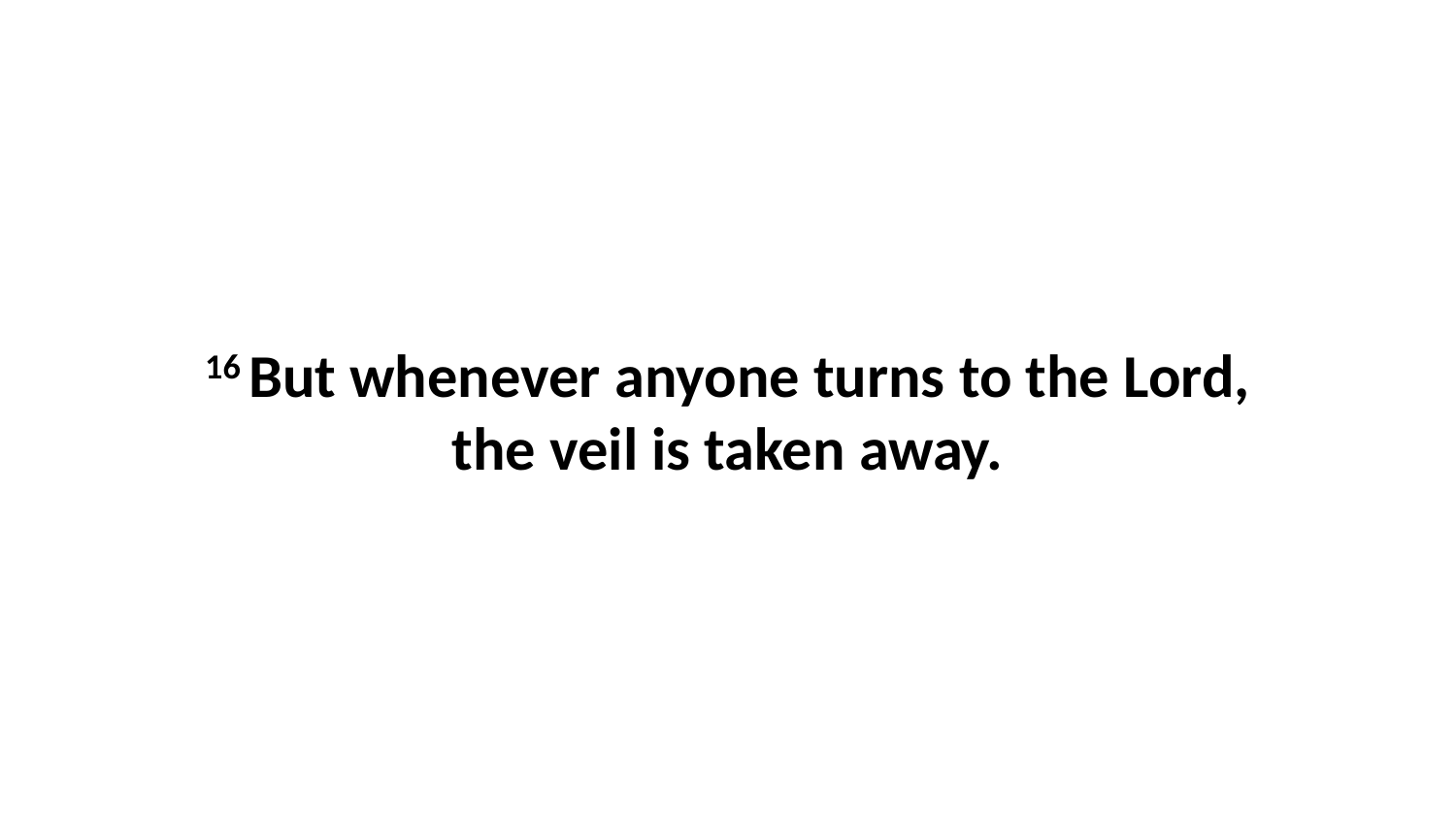

16 But whenever anyone turns to the Lord, the veil is taken away.